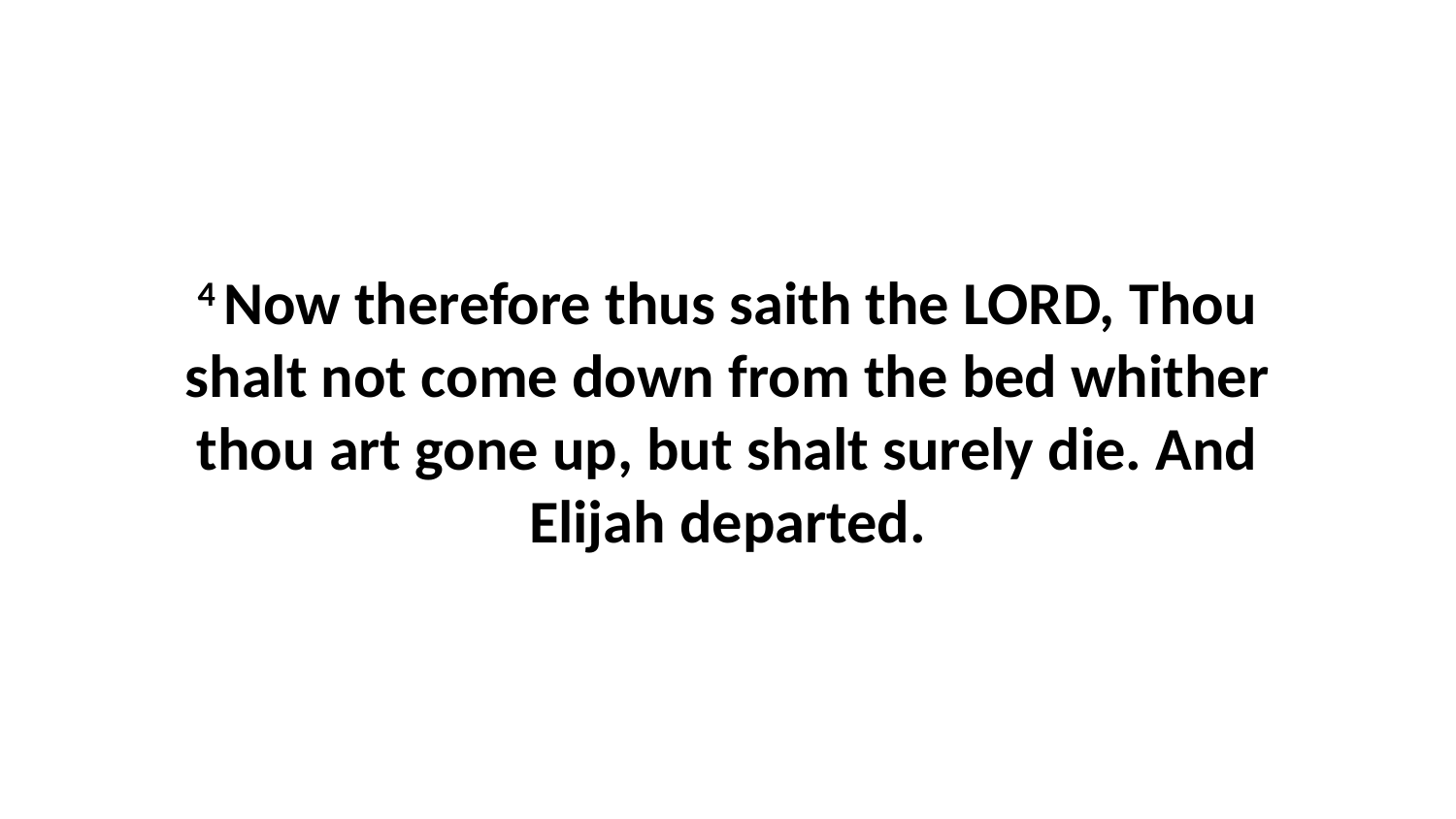

4 Now therefore thus saith the LORD, Thou shalt not come down from the bed whither thou art gone up, but shalt surely die. And Elijah departed.